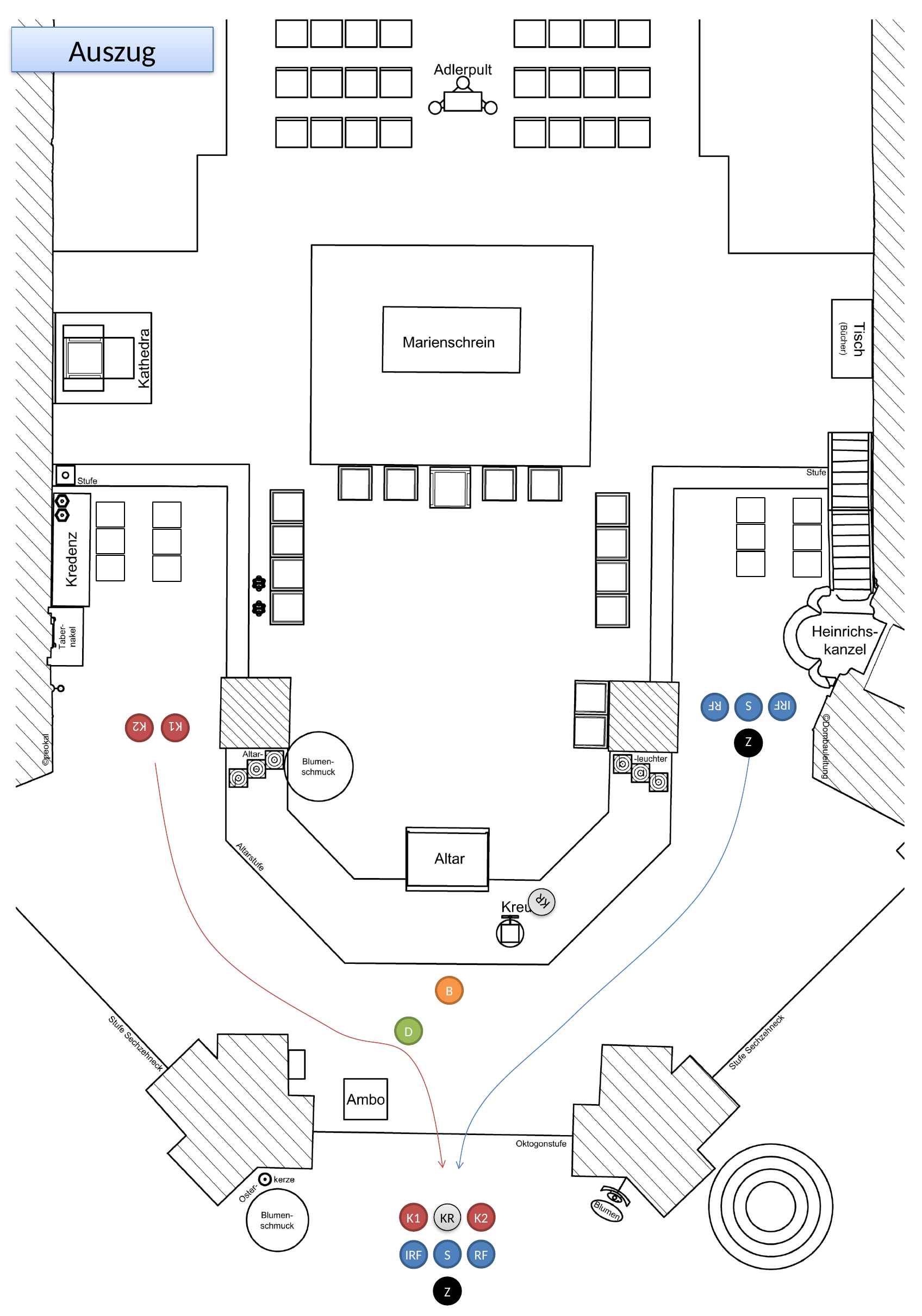

Auszug

S
RF
IRF
K2
K1
Z

KR
B
D
K1
KR
K2
S
RF
IRF
Z